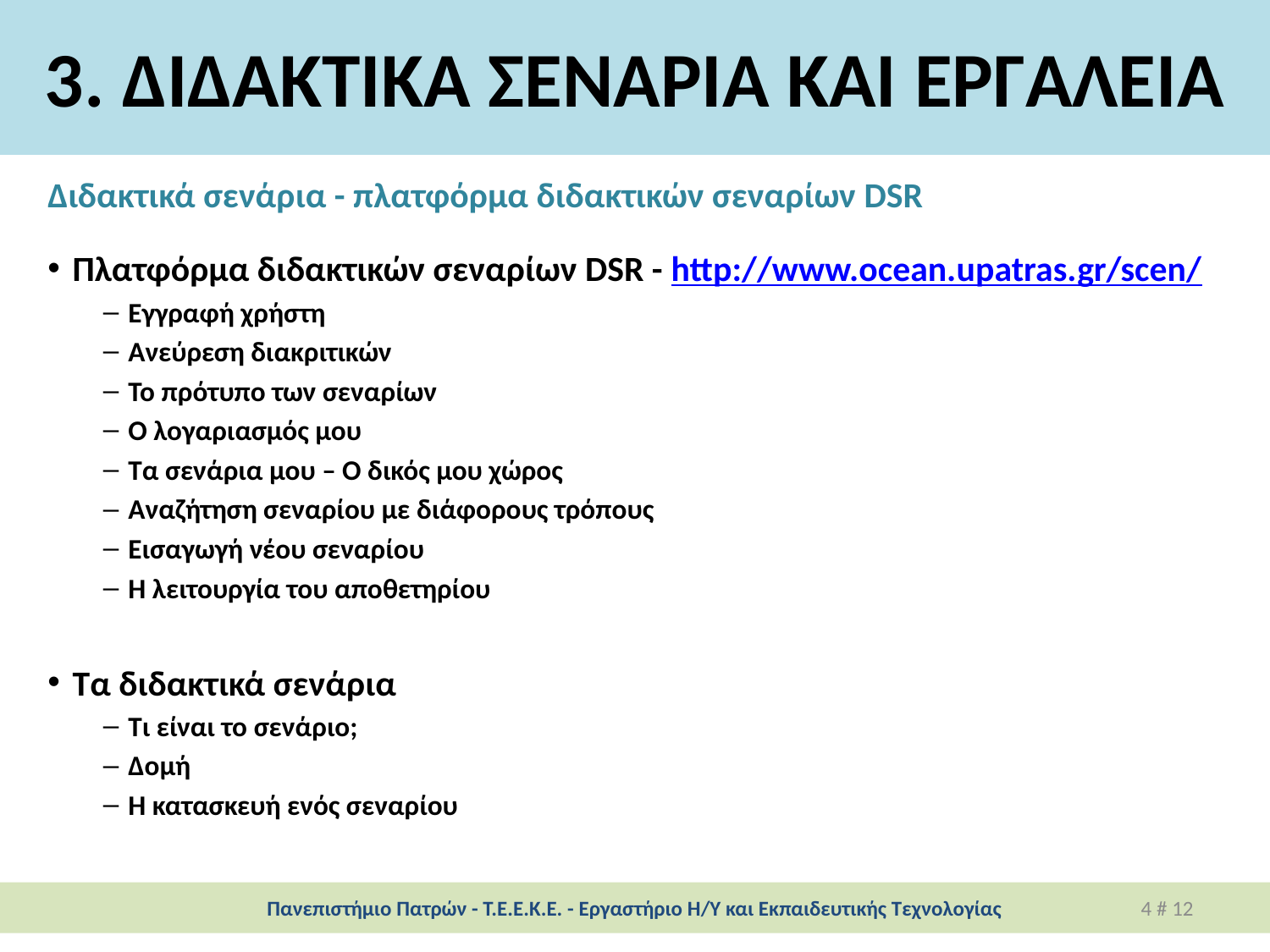

# 3. ΔΙΔΑΚΤΙΚΑ ΣΕΝΑΡΙΑ ΚΑΙ ΕΡΓΑΛΕΙΑ
Διδακτικά σενάρια - πλατφόρμα διδακτικών σεναρίων DSR

Πλατφόρμα διδακτικών σεναρίων DSR - http://www.ocean.upatras.gr/scen/
Εγγραφή χρήστη
Ανεύρεση διακριτικών
Το πρότυπο των σεναρίων
Ο λογαριασμός μου
Τα σενάρια μου – Ο δικός μου χώρος
Αναζήτηση σεναρίου με διάφορους τρόπους
Εισαγωγή νέου σεναρίου
Η λειτουργία του αποθετηρίου

Τα διδακτικά σενάρια
Τι είναι το σενάριο;
Δομή
Η κατασκευή ενός σεναρίου

Πανεπιστήμιο Πατρών - Τ.Ε.Ε.Κ.Ε. - Εργαστήριο Η/Υ και Εκπαιδευτικής Τεχνολογίας
4 # 12